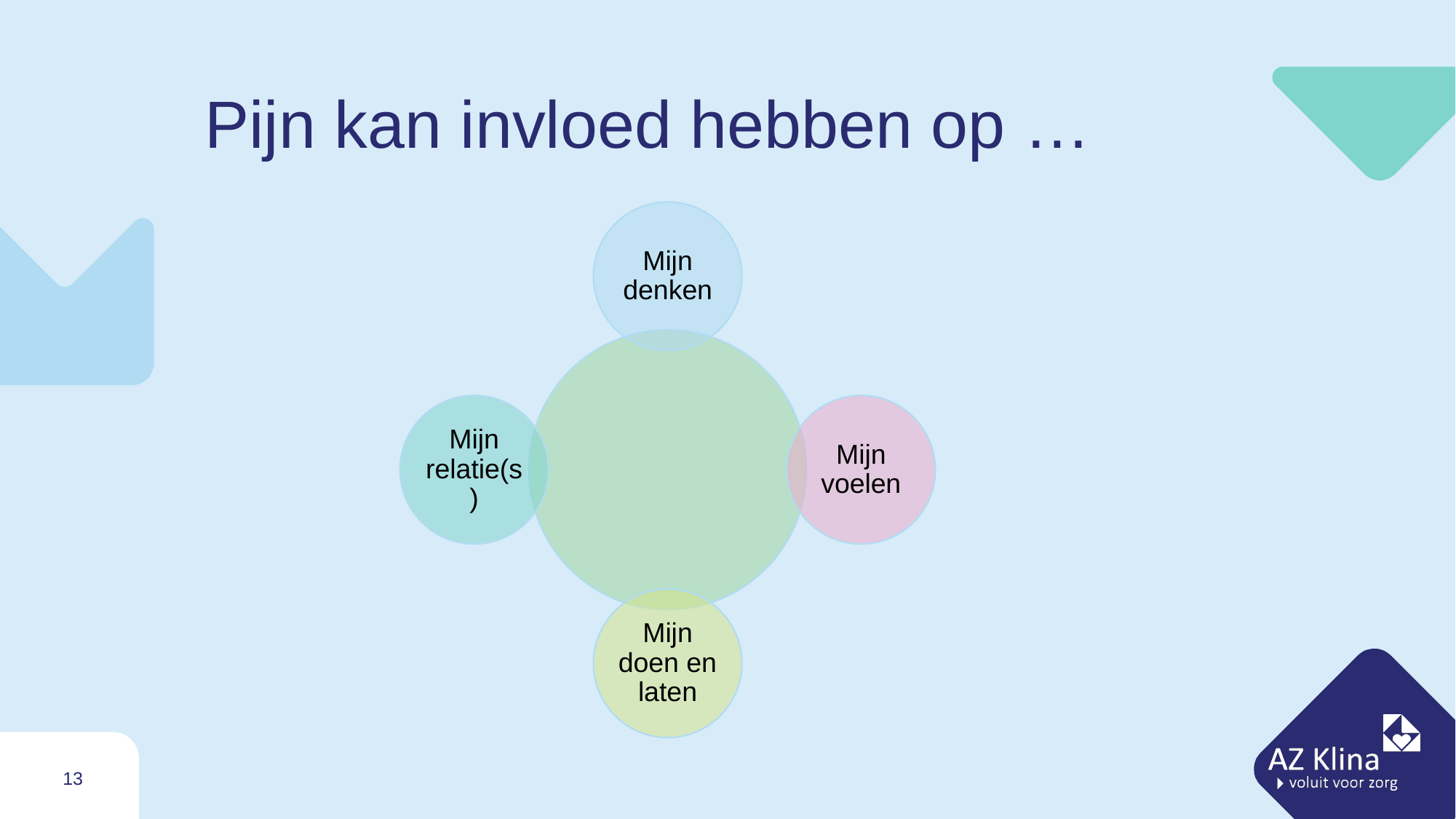

# Pijn kan invloed hebben op …

Mijn denken
Mijn voelen
Mijn doen en laten
Mijn relatie(s)
13